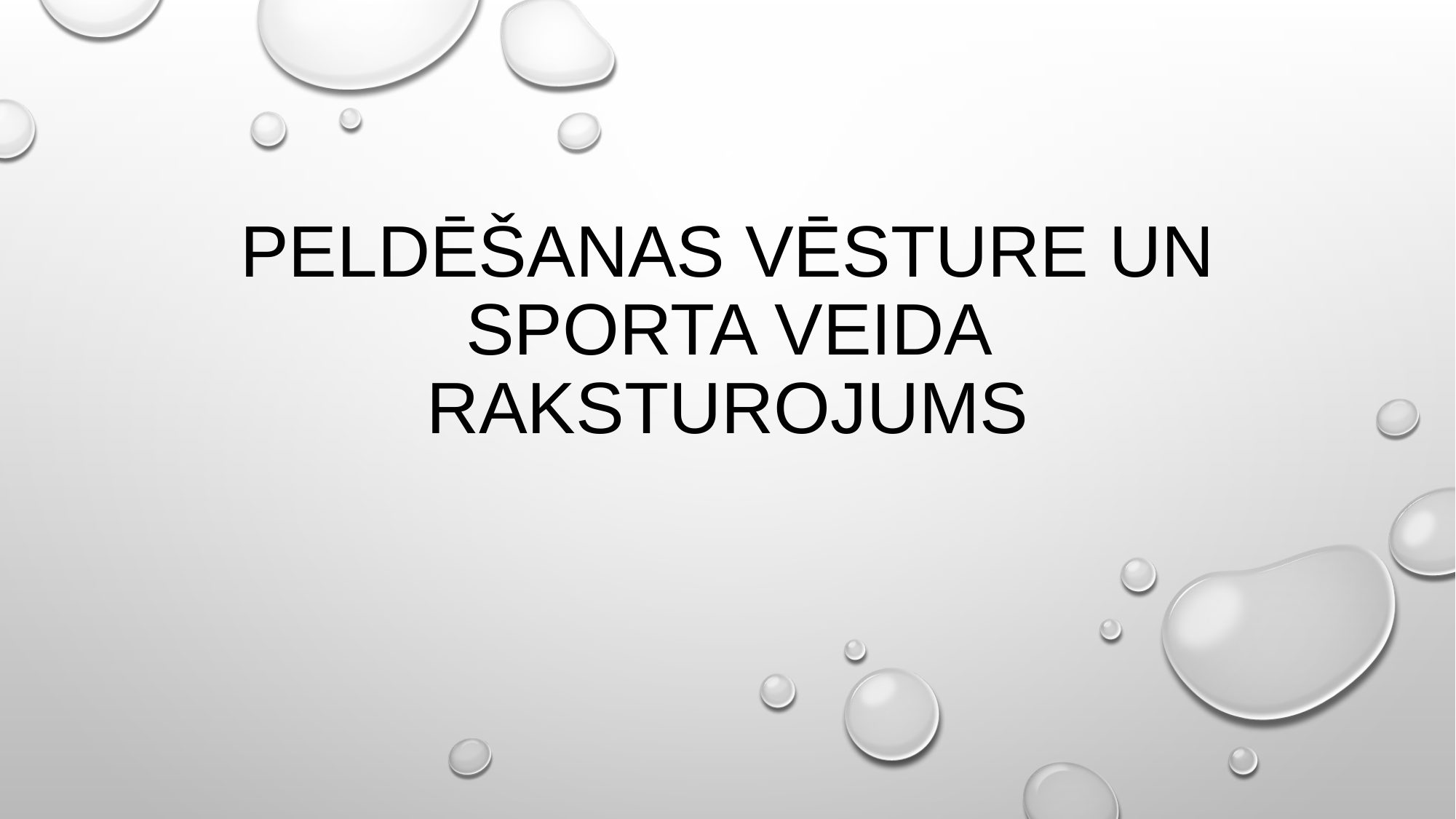

# Peldēšanas vēsture un sporta veida raksturojums